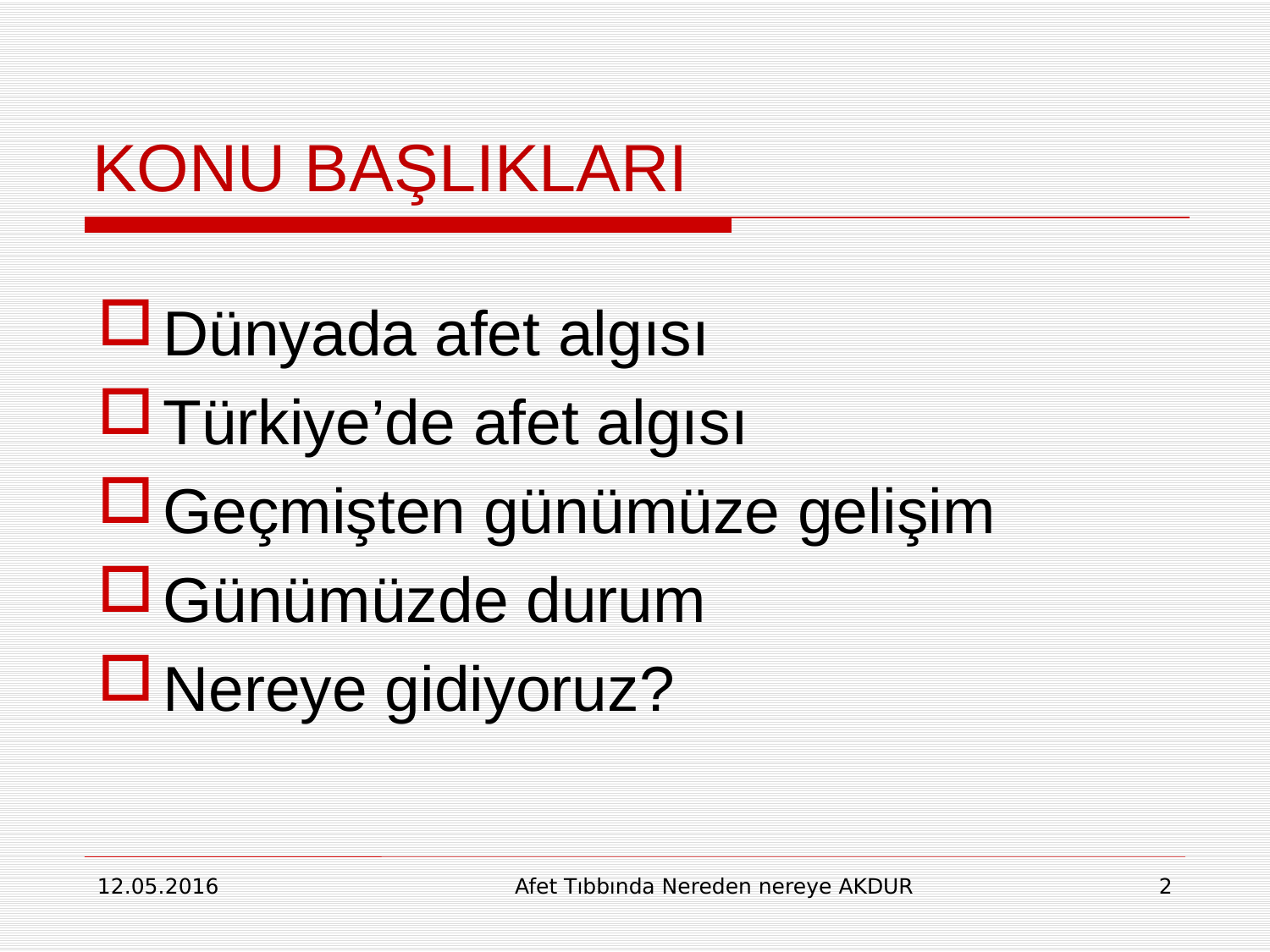

# KONU BAŞLIKLARI
Dünyada afet algısı
Türkiye’de afet algısı
Geçmişten günümüze gelişim
Günümüzde durum
Nereye gidiyoruz?
12.05.2016
Afet Tıbbında Nereden nereye AKDUR
2